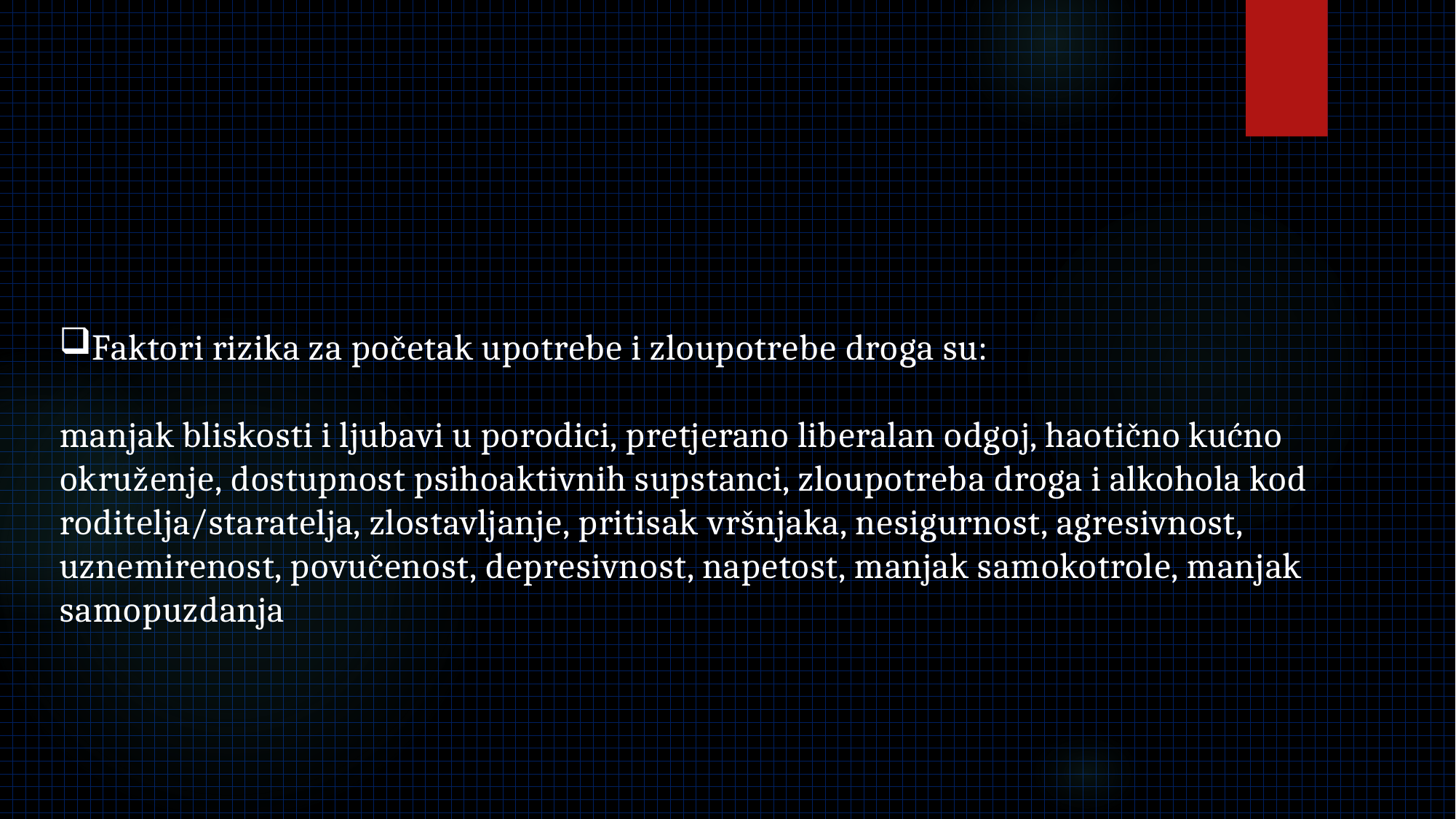

Faktori rizika za početak upotrebe i zloupotrebe droga su:

manjak bliskosti i ljubavi u porodici, pretjerano liberalan odgoj, haotično kućno okruženje, dostupnost psihoaktivnih supstanci, zloupotreba droga i alkohola kod roditelja/staratelja, zlostavljanje, pritisak vršnjaka, nesigurnost, agresivnost, uznemirenost, povučenost, depresivnost, napetost, manjak samokotrole, manjak samopuzdanja